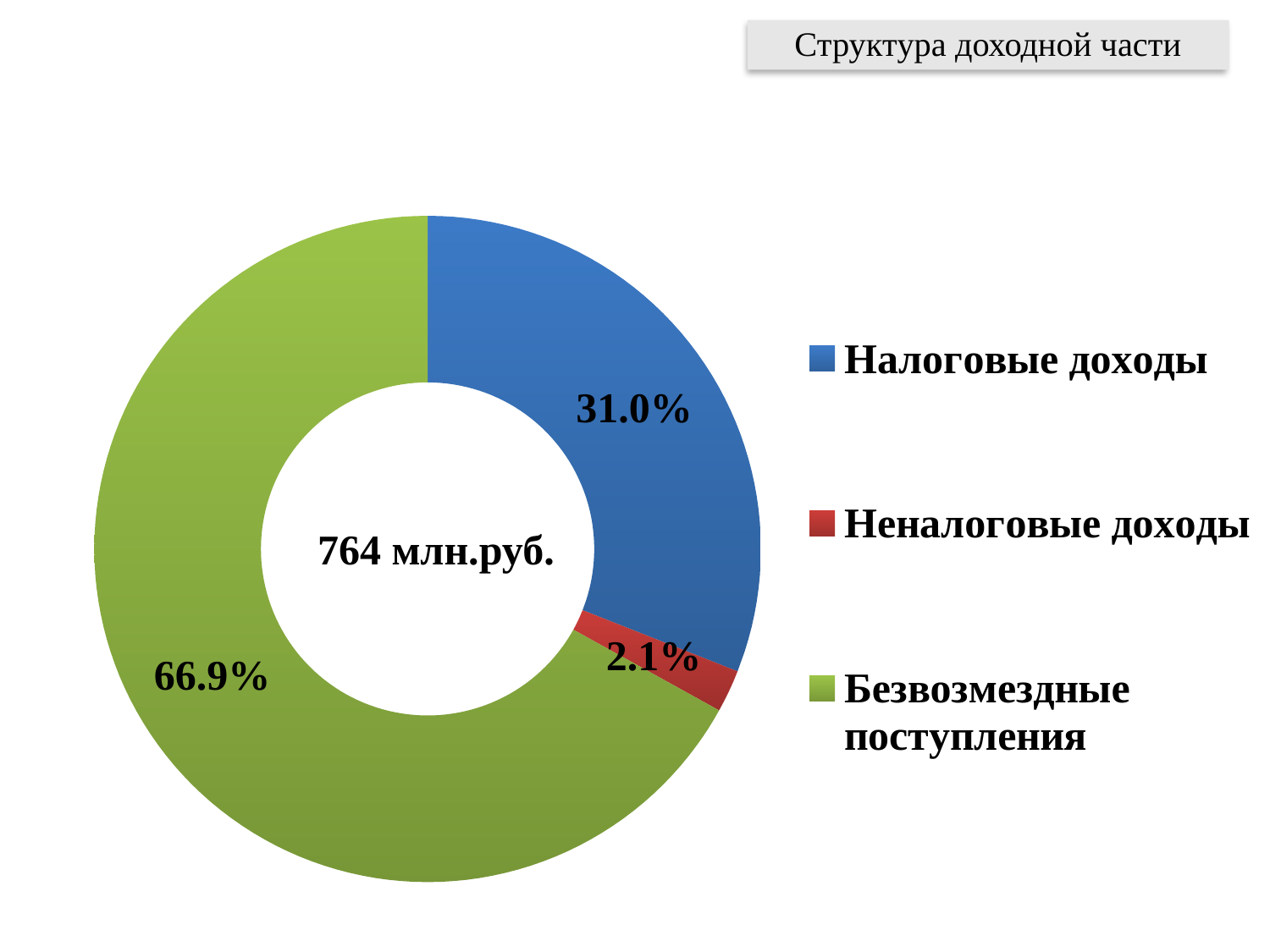

Структура доходной части

### Chart

| Category |  |
|---|---|
| Налоговые доходы | 236.76947000000004 |
| Неналоговые доходы | 15.774270000000003 |
| Безвозмездные поступления | 511.5038 |
764 млн.руб.